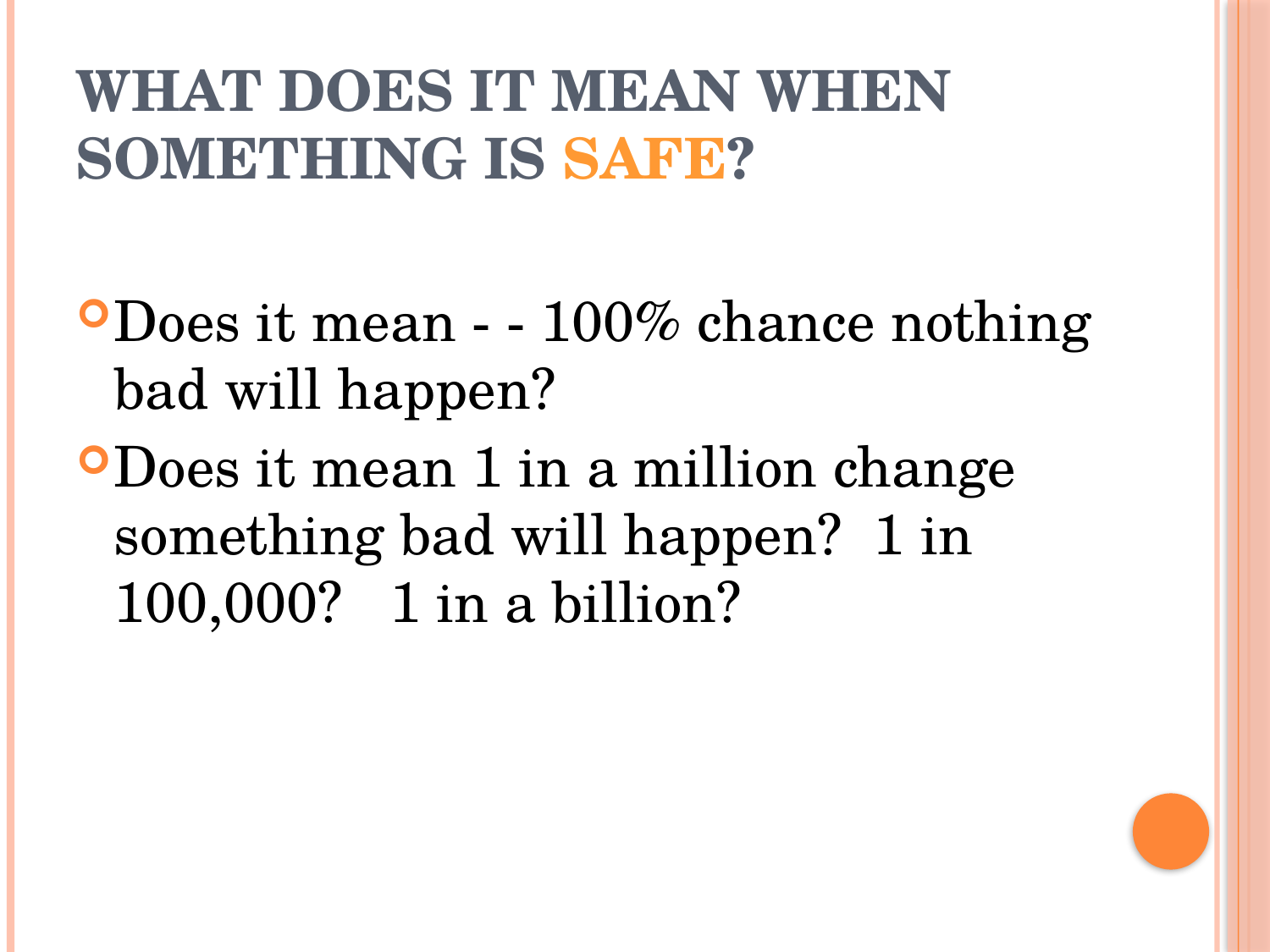

# What does it mean when something is SAFE?
Does it mean - - 100% chance nothing bad will happen?
Does it mean 1 in a million change something bad will happen?  1 in 100,000?   1 in a billion?